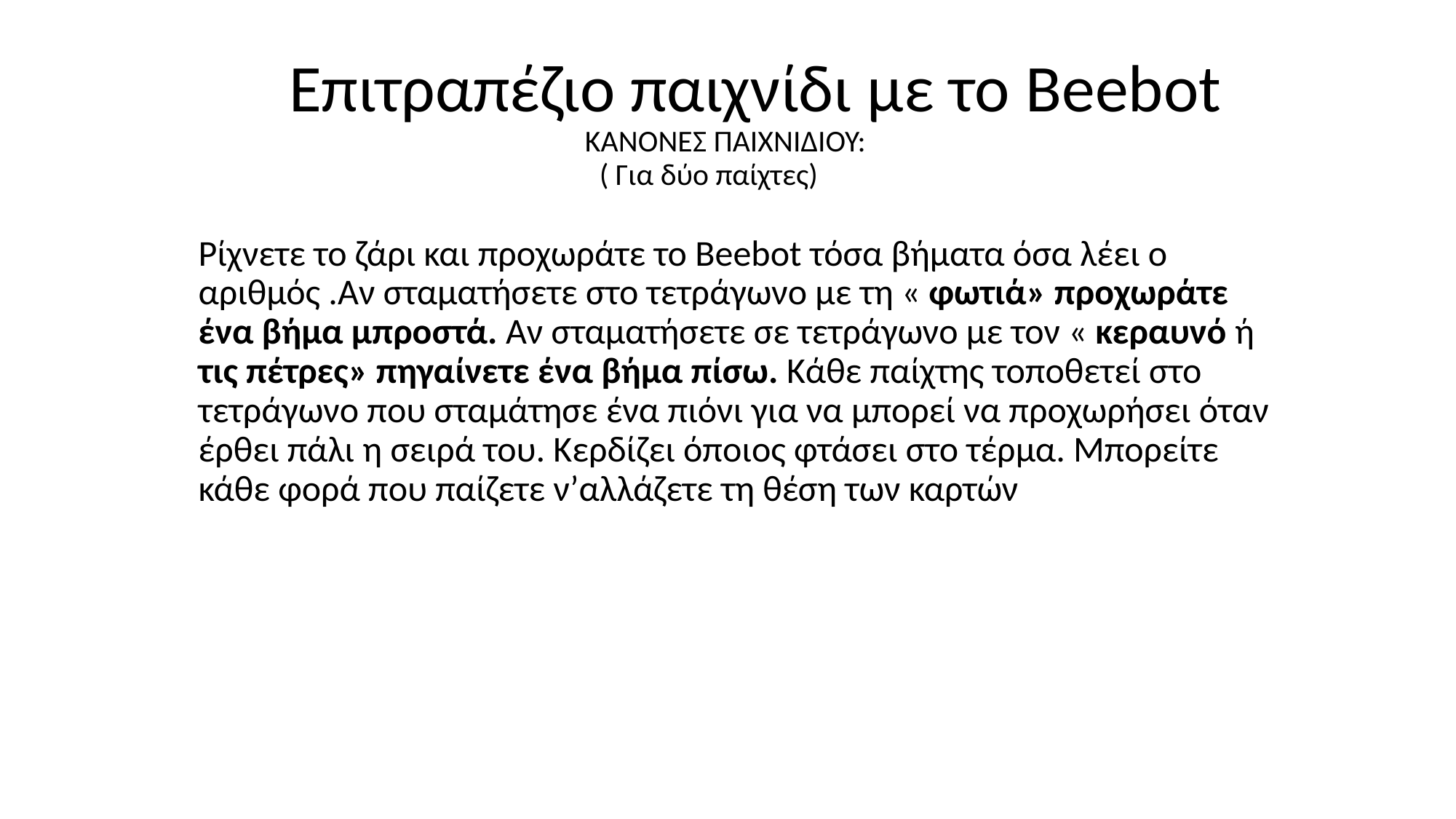

# Επιτραπέζιο παιχνίδι με το Beebot ΚΑΝΟΝΕΣ ΠΑΙΧΝΙΔΙΟΥ: ( Για δύο παίχτες)
Ρίχνετε το ζάρι και προχωράτε το Beebot τόσα βήματα όσα λέει ο αριθμός .Αν σταματήσετε στο τετράγωνο με τη « φωτιά» προχωράτε ένα βήμα μπροστά. Αν σταματήσετε σε τετράγωνο με τον « κεραυνό ή τις πέτρες» πηγαίνετε ένα βήμα πίσω. Κάθε παίχτης τοποθετεί στο τετράγωνο που σταμάτησε ένα πιόνι για να μπορεί να προχωρήσει όταν έρθει πάλι η σειρά του. Κερδίζει όποιος φτάσει στο τέρμα. Μπορείτε κάθε φορά που παίζετε ν’αλλάζετε τη θέση των καρτών